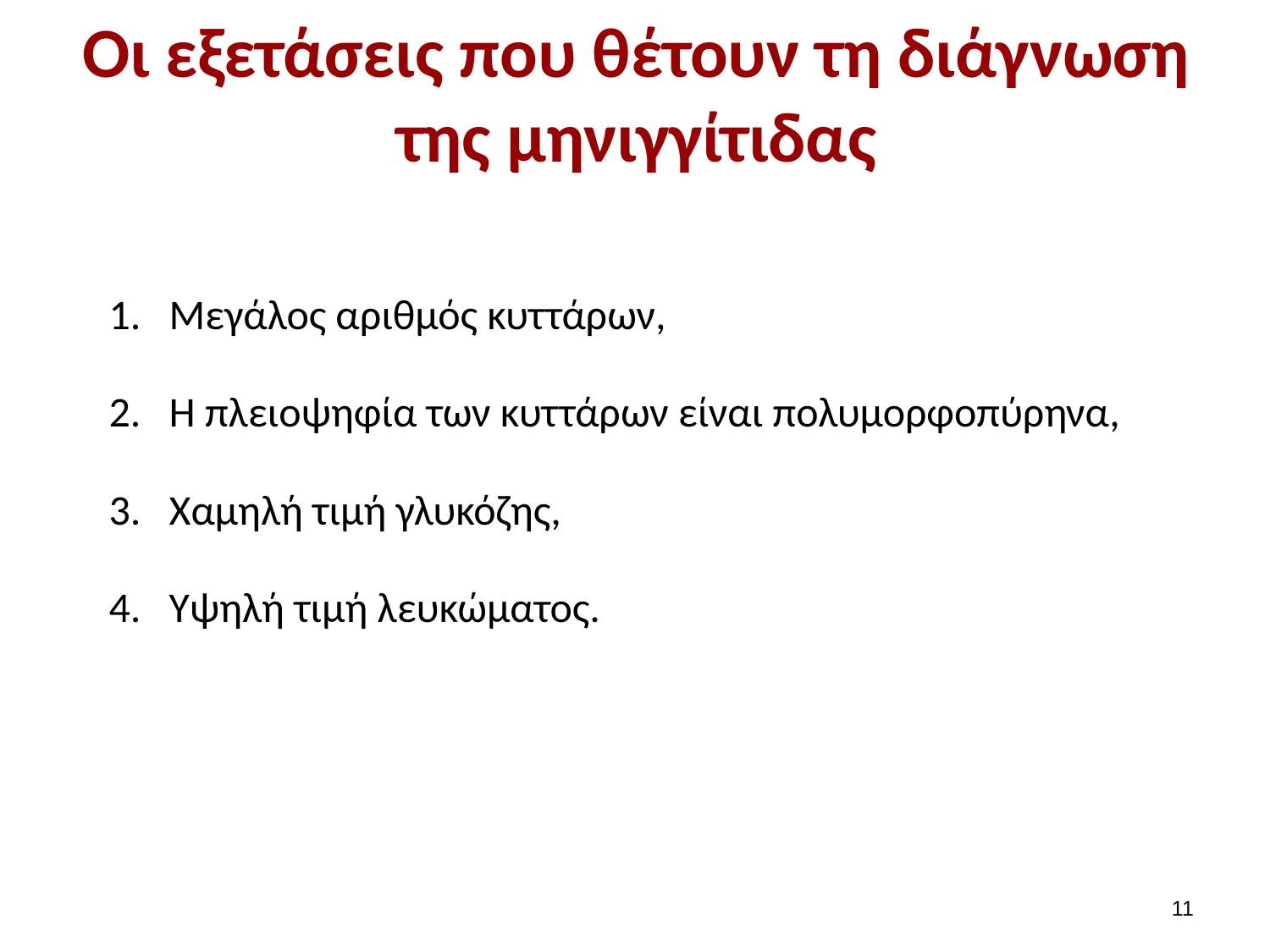

# Οι εξετάσεις που θέτουν τη διάγνωση της μηνιγγίτιδας
Μεγάλος αριθμός κυττάρων,
Η πλειοψηφία των κυττάρων είναι πολυμορφοπύρηνα,
Χαμηλή τιμή γλυκόζης,
Υψηλή τιμή λευκώματος.
11